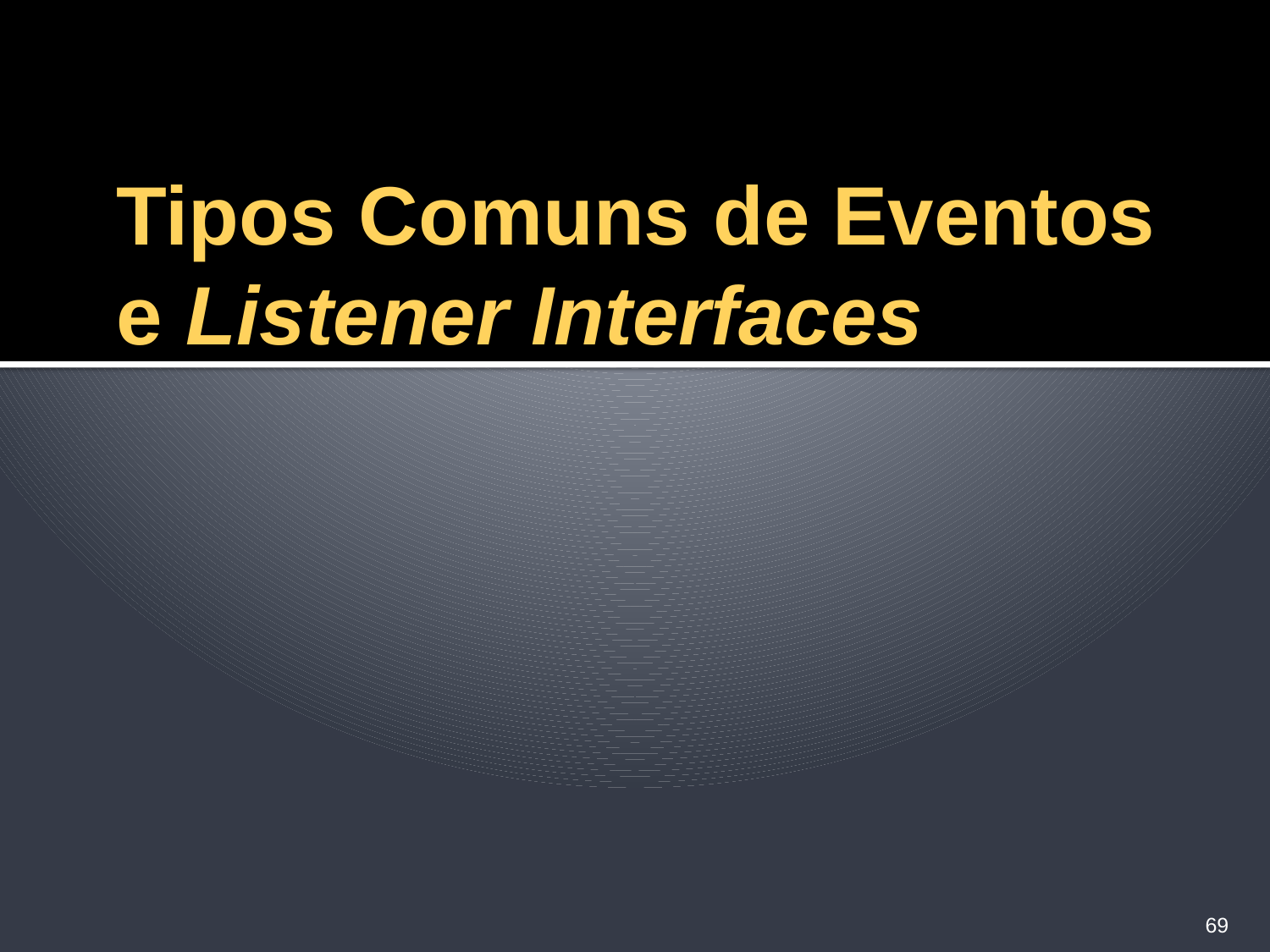

# Tipos Comuns de Eventos e Listener Interfaces
69